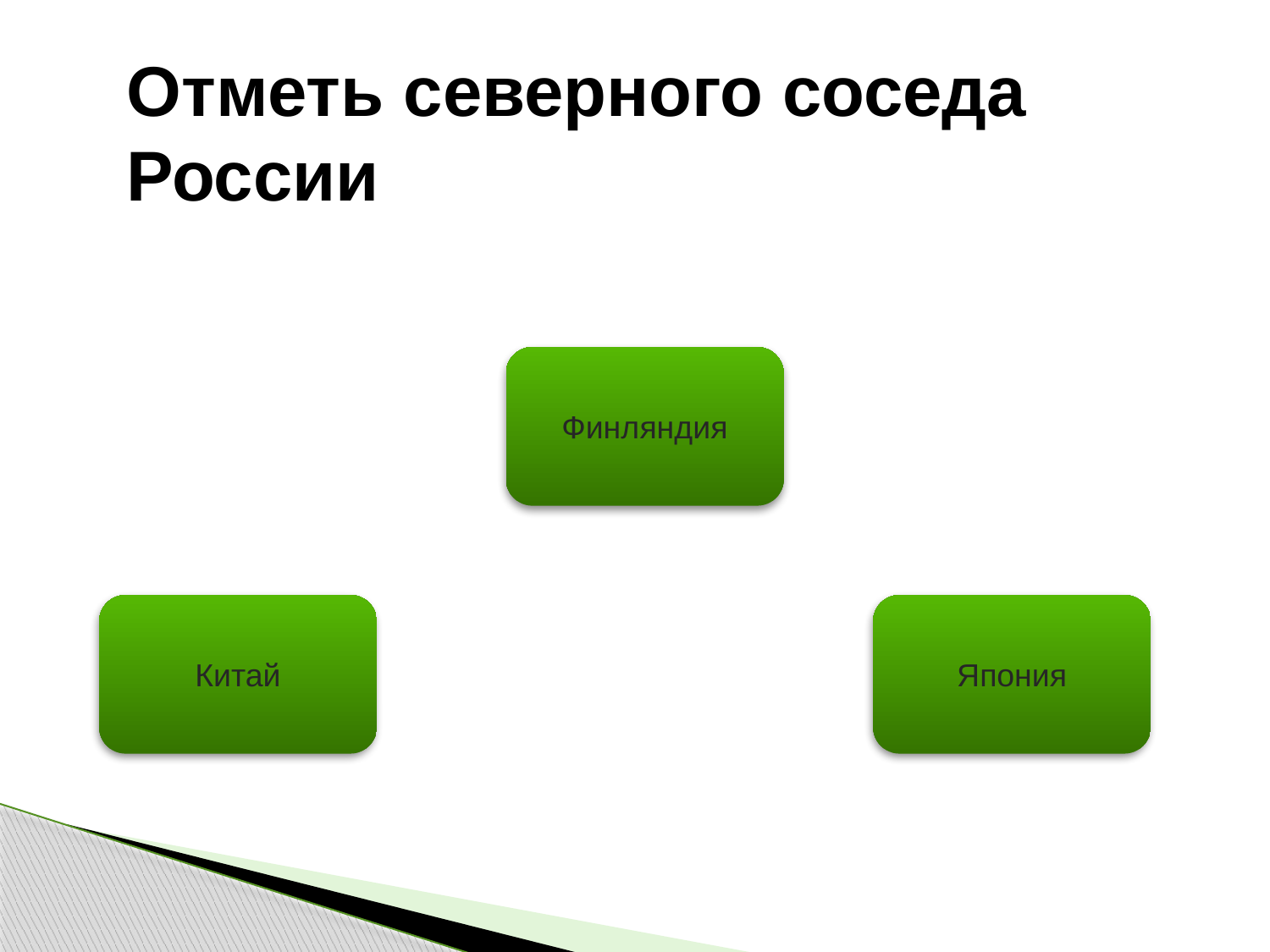

Отметь северного соседа России
Финляндия
Китай
Япония